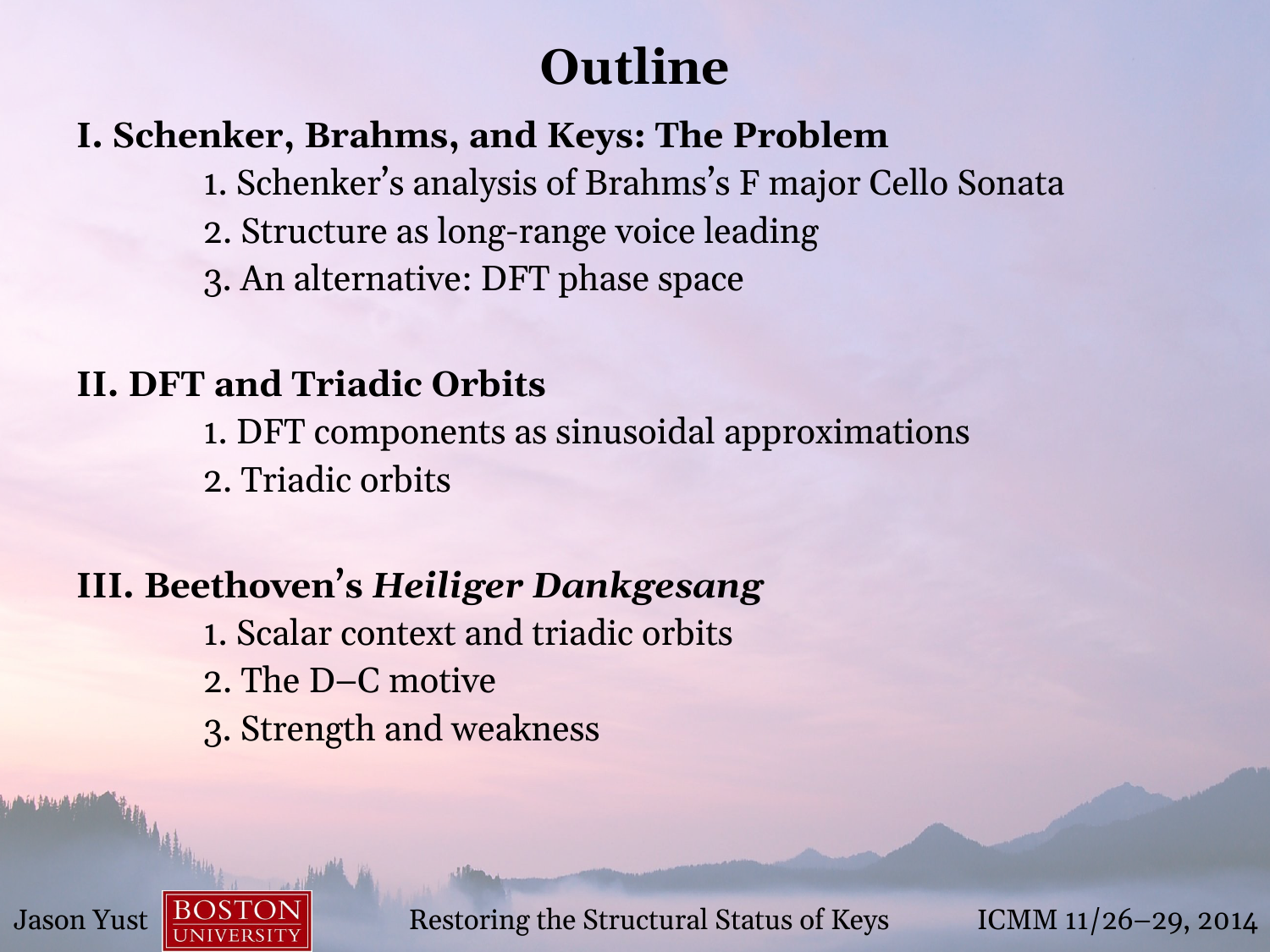

# Outline
I. Schenker, Brahms, and Keys: The Problem
	1. Schenker’s analysis of Brahms’s F major Cello Sonata
	2. Structure as long-range voice leading
	3. An alternative: DFT phase space

II. DFT and Triadic Orbits
	1. DFT components as sinusoidal approximations
	2. Triadic orbits

III. Beethoven’s Heiliger Dankgesang
	1. Scalar context and triadic orbits
	2. The D–C motive
	3. Strength and weakness